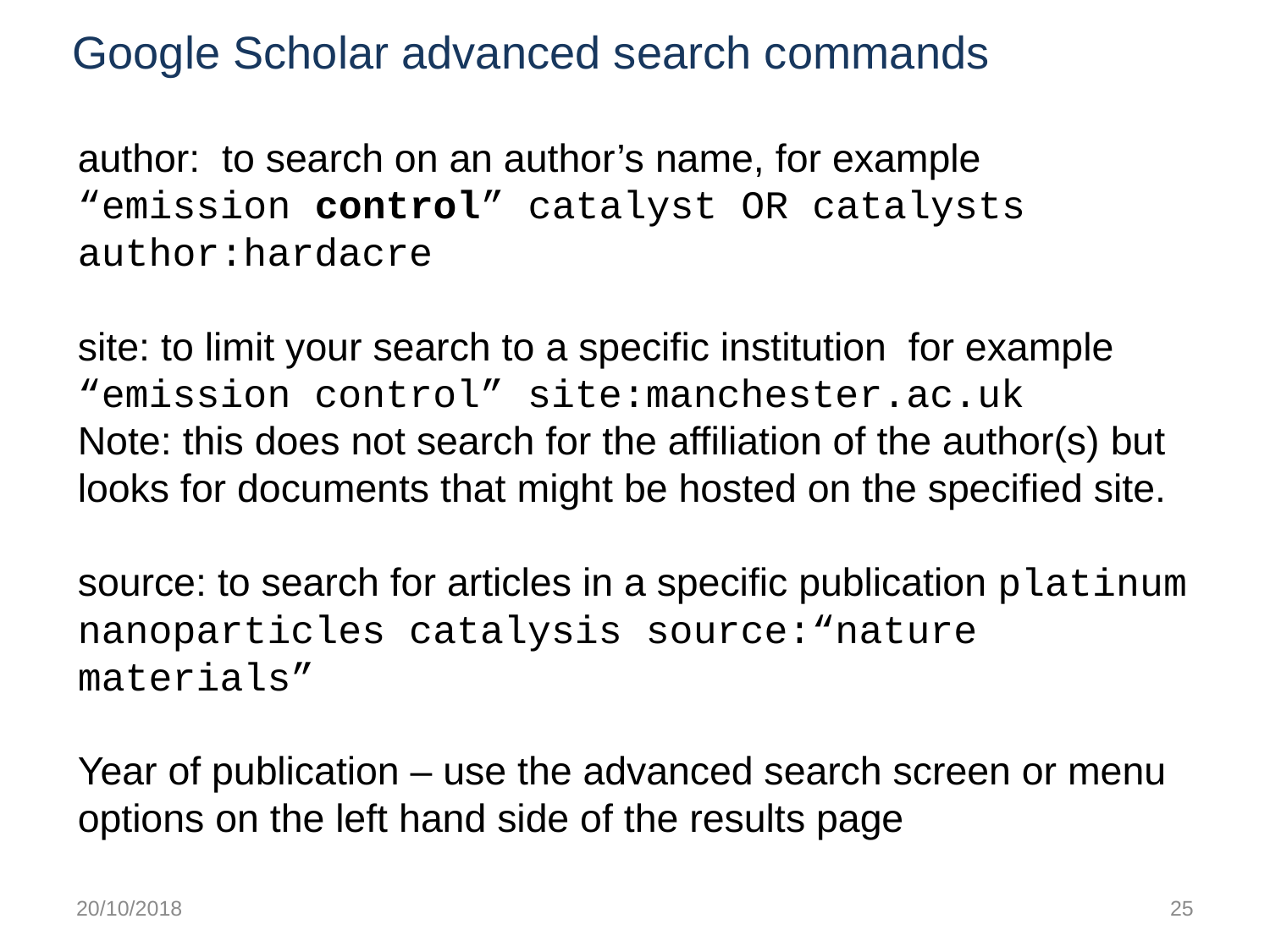

# Google Scholar advanced search commands
author:  to search on an author’s name, for example
“emission control” catalyst OR catalysts author:hardacre

site: to limit your search to a specific institution  for example
“emission control” site:manchester.ac.uk
Note: this does not search for the affiliation of the author(s) but looks for documents that might be hosted on the specified site.

source: to search for articles in a specific publication platinum nanoparticles catalysis source:“nature materials”

Year of publication – use the advanced search screen or menu options on the left hand side of the results page

20/10/2018
25